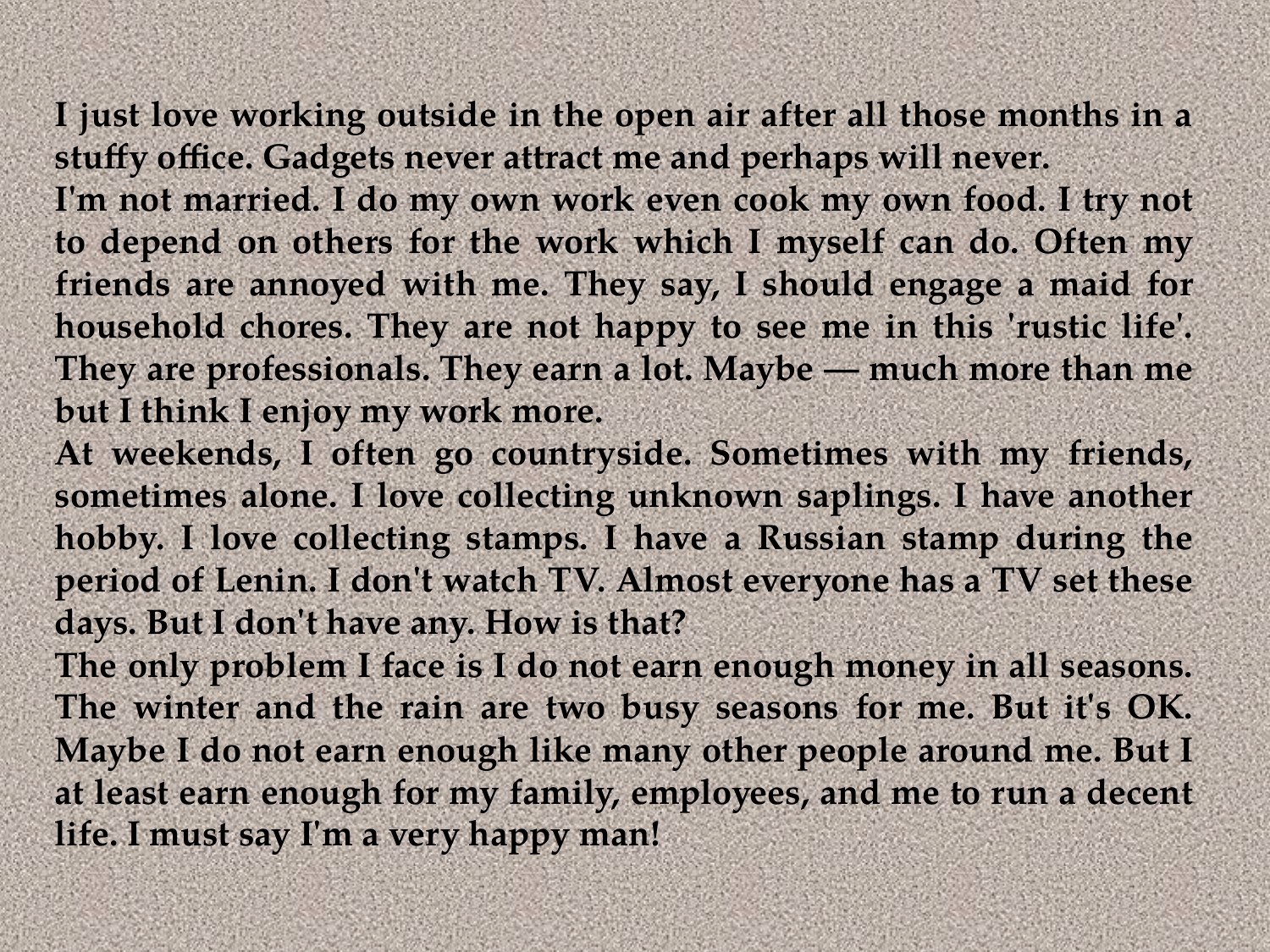

I just love working outside in the open air after all those months in a stuffy office. Gadgets never attract me and perhaps will never.
I'm not married. I do my own work even cook my own food. I try not to depend on others for the work which I myself can do. Often my friends are annoyed with me. They say, I should engage a maid for household chores. They are not happy to see me in this 'rustic life'. They are professionals. They earn a lot. Maybe — much more than me but I think I enjoy my work more.
At weekends, I often go countryside. Sometimes with my friends, sometimes alone. I love collecting unknown saplings. I have another hobby. I love collecting stamps. I have a Russian stamp during the period of Lenin. I don't watch TV. Almost everyone has a TV set these days. But I don't have any. How is that?
The only problem I face is I do not earn enough money in all seasons. The winter and the rain are two busy seasons for me. But it's OK. Maybe I do not earn enough like many other people around me. But I at least earn enough for my family, employees, and me to run a decent life. I must say I'm a very happy man!